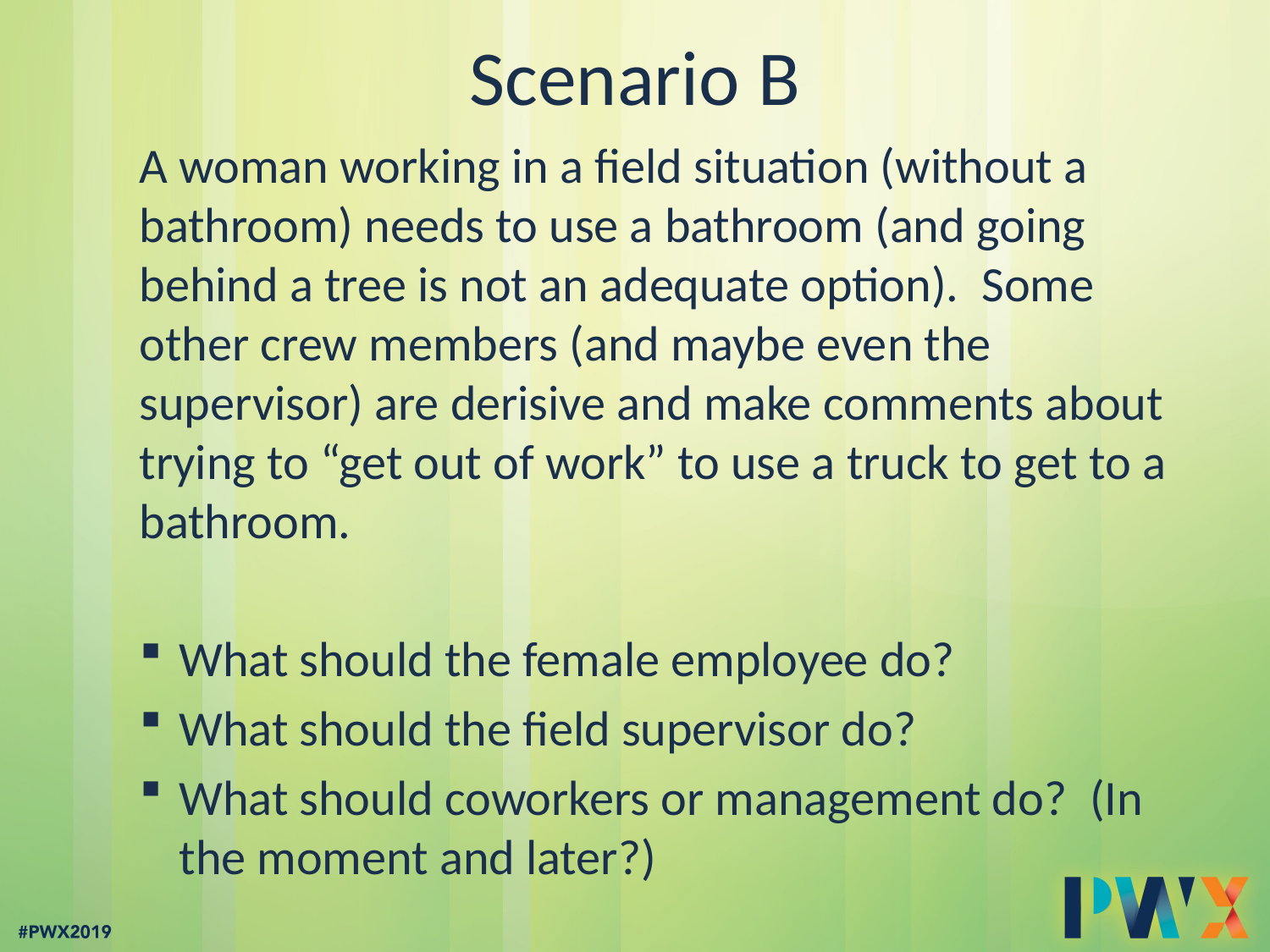

# Scenario B
A woman working in a field situation (without a bathroom) needs to use a bathroom (and going behind a tree is not an adequate option).  Some other crew members (and maybe even the supervisor) are derisive and make comments about trying to “get out of work” to use a truck to get to a bathroom.

What should the female employee do?
What should the field supervisor do?
What should coworkers or management do?  (In the moment and later?)